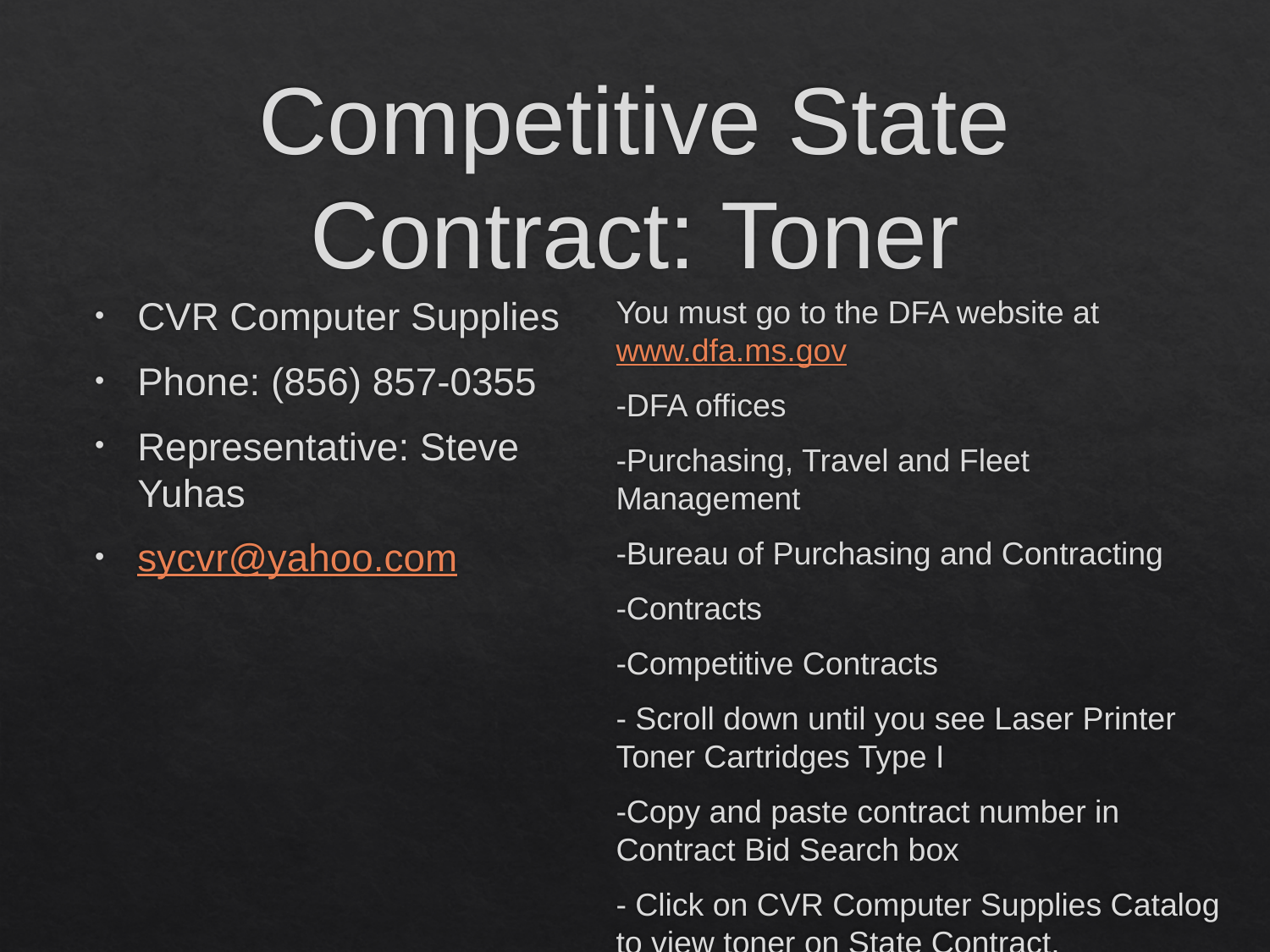

# Competitive State Contract: Toner
CVR Computer Supplies
Phone: (856) 857-0355
Representative: Steve Yuhas
sycvr@yahoo.com

You must go to the DFA website at www.dfa.ms.gov
-DFA offices
-Purchasing, Travel and Fleet   Management
-Bureau of Purchasing and Contracting
-Contracts
-Competitive Contracts
- Scroll down until you see Laser Printer Toner Cartridges Type I
-Copy and paste contract number in Contract Bid Search box
- Click on CVR Computer Supplies Catalog to view toner on State Contract.